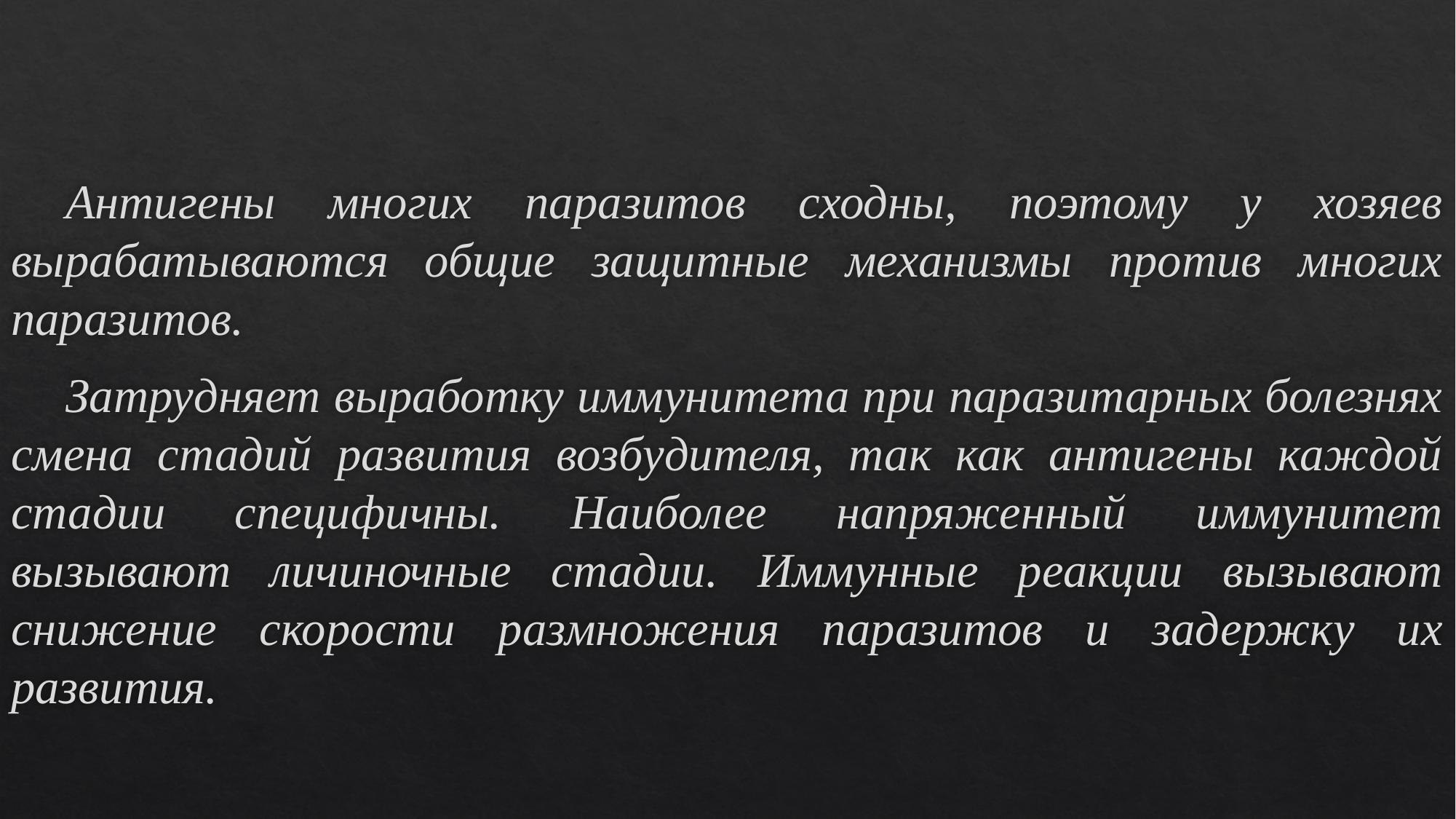

Антигены многих паразитов сходны, поэтому у хозяев вырабатываются общие защитные механизмы против многих паразитов.
Затрудняет выработку иммунитета при паразитарных болезнях смена стадий развития возбудителя, так как антигены каждой стадии специфичны. Наиболее напряженный иммунитет вызывают личиночные стадии. Иммунные реакции вызывают снижение скорости размножения паразитов и задержку их развития.